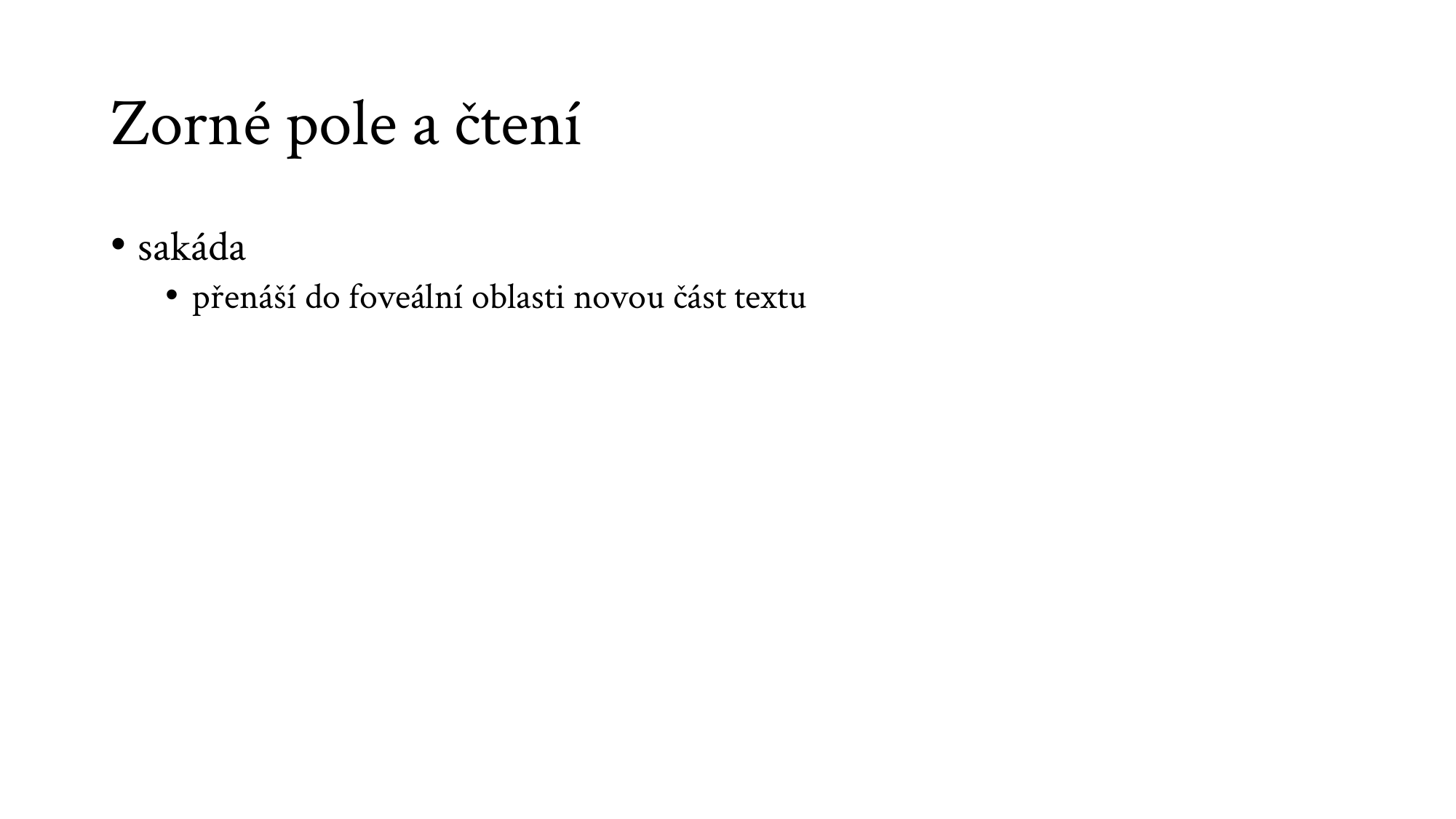

# Zorné pole a čtení
sakáda
přenáší do foveální oblasti novou část textu